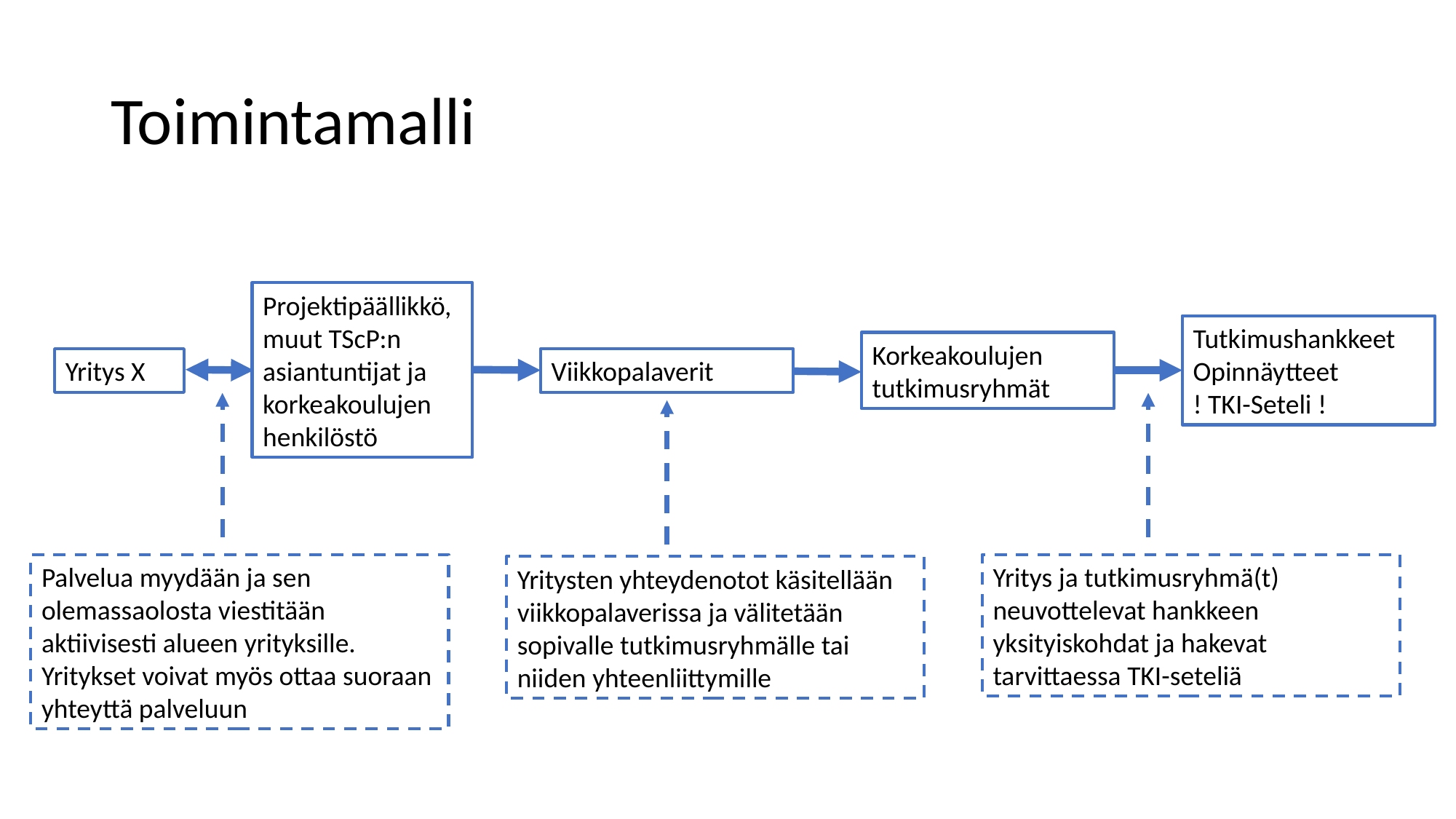

# Toimintamalli
Projektipäällikkö,
muut TScP:n asiantuntijat ja korkeakoulujen henkilöstö
Tutkimushankkeet
Opinnäytteet
! TKI-Seteli !
Korkeakoulujen tutkimusryhmät
Yritys X
Viikkopalaverit
Palvelua myydään ja sen olemassaolosta viestitään aktiivisesti alueen yrityksille.
Yritykset voivat myös ottaa suoraan yhteyttä palveluun
Yritys ja tutkimusryhmä(t) neuvottelevat hankkeen yksityiskohdat ja hakevat tarvittaessa TKI-seteliä
Yritysten yhteydenotot käsitellään viikkopalaverissa ja välitetään sopivalle tutkimusryhmälle tai niiden yhteenliittymille